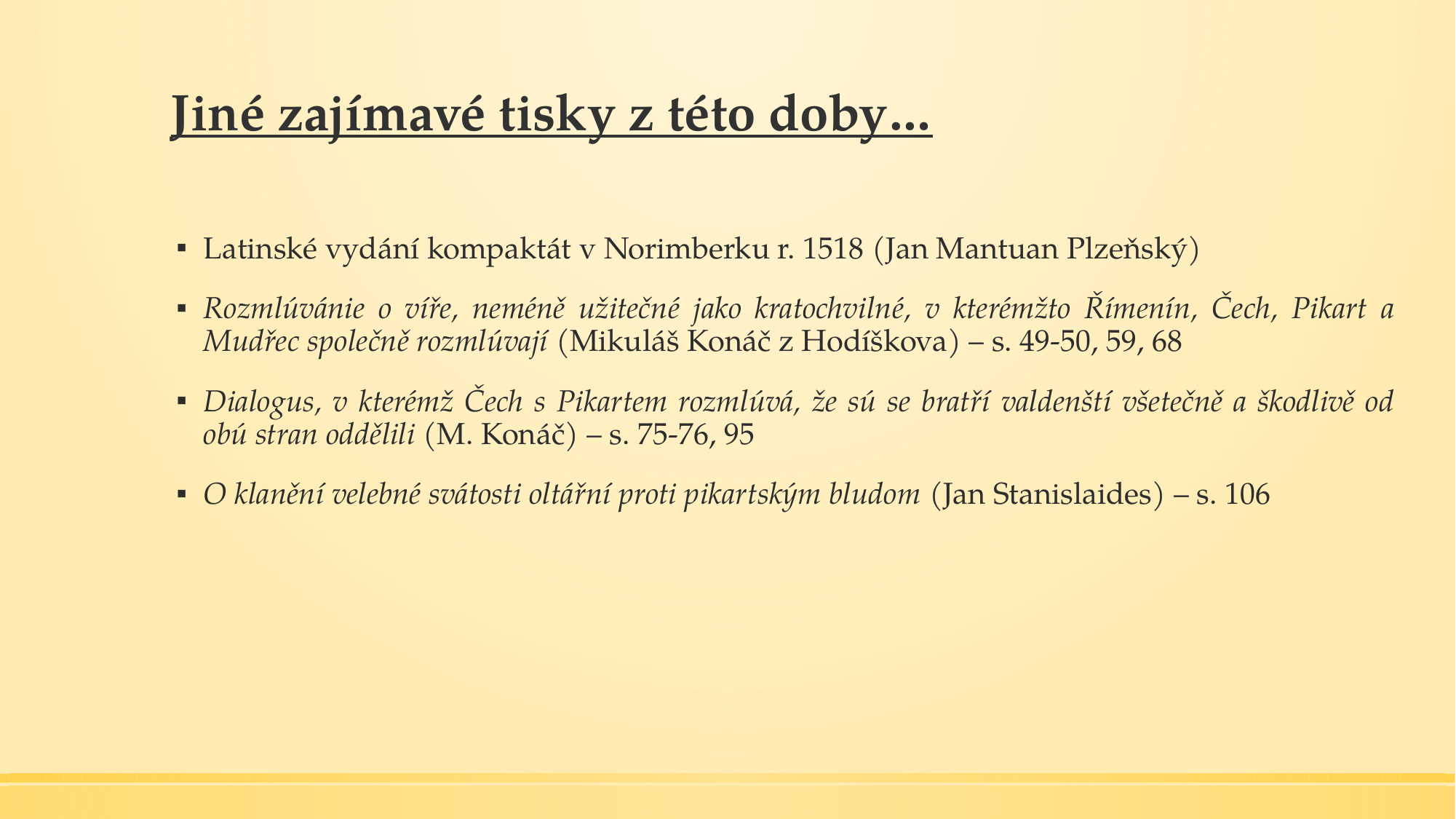

# Jiné zajímavé tisky z této doby…
Latinské vydání kompaktát v Norimberku r. 1518 (Jan Mantuan Plzeňský)
Rozmlúvánie o víře, neméně užitečné jako kratochvilné, v kterémžto Římenín, Čech, Pikart a Mudřec společně rozmlúvají (Mikuláš Konáč z Hodíškova) – s. 49-50, 59, 68
Dialogus, v kterémž Čech s Pikartem rozmlúvá, že sú se bratří valdenští všetečně a škodlivě od obú stran oddělili (M. Konáč) – s. 75-76, 95
O klanění velebné svátosti oltářní proti pikartským bludom (Jan Stanislaides) – s. 106